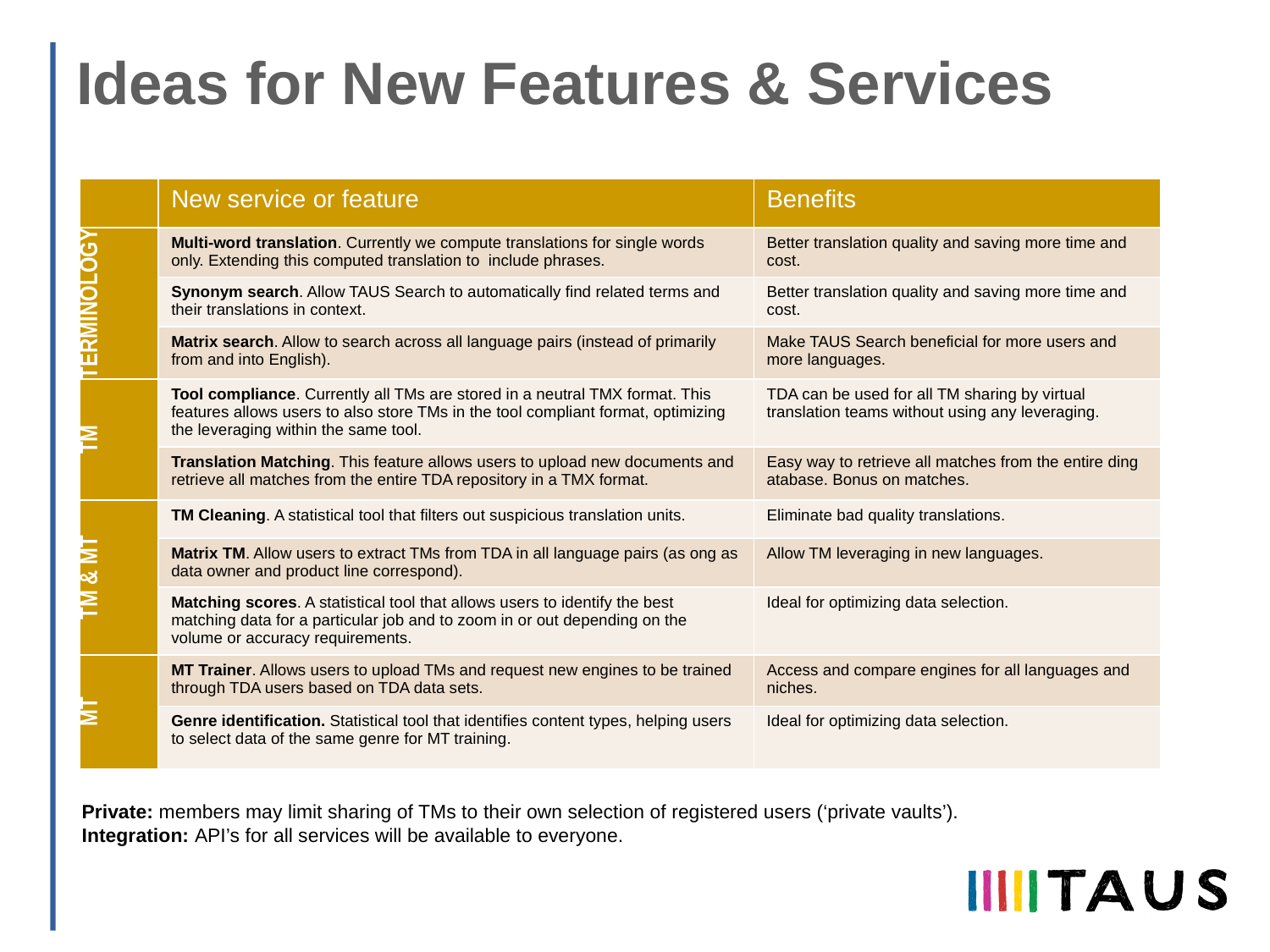

# Ideas for New Features & Services
|  | New service or feature | Benefits |
| --- | --- | --- |
| Terminology | Multi-word translation. Currently we compute translations for single words only. Extending this computed translation to include phrases. | Better translation quality and saving more time and cost. |
|  | Synonym search. Allow TAUS Search to automatically find related terms and their translations in context. | Better translation quality and saving more time and cost. |
|  | Matrix search. Allow to search across all language pairs (instead of primarily from and into English). | Make TAUS Search beneficial for more users and more languages. |
| TM | Tool compliance. Currently all TMs are stored in a neutral TMX format. This features allows users to also store TMs in the tool compliant format, optimizing the leveraging within the same tool. | TDA can be used for all TM sharing by virtual translation teams without using any leveraging. |
|  | Translation Matching. This feature allows users to upload new documents and retrieve all matches from the entire TDA repository in a TMX format. | Easy way to retrieve all matches from the entire ding atabase. Bonus on matches. |
| TM & MT | TM Cleaning. A statistical tool that filters out suspicious translation units. | Eliminate bad quality translations. |
|  | Matrix TM. Allow users to extract TMs from TDA in all language pairs (as ong as data owner and product line correspond). | Allow TM leveraging in new languages. |
|  | Matching scores. A statistical tool that allows users to identify the best matching data for a particular job and to zoom in or out depending on the volume or accuracy requirements. | Ideal for optimizing data selection. |
| MT | MT Trainer. Allows users to upload TMs and request new engines to be trained through TDA users based on TDA data sets. | Access and compare engines for all languages and niches. |
|  | Genre identification. Statistical tool that identifies content types, helping users to select data of the same genre for MT training. | Ideal for optimizing data selection. |
Private: members may limit sharing of TMs to their own selection of registered users (‘private vaults’).
Integration: API’s for all services will be available to everyone.